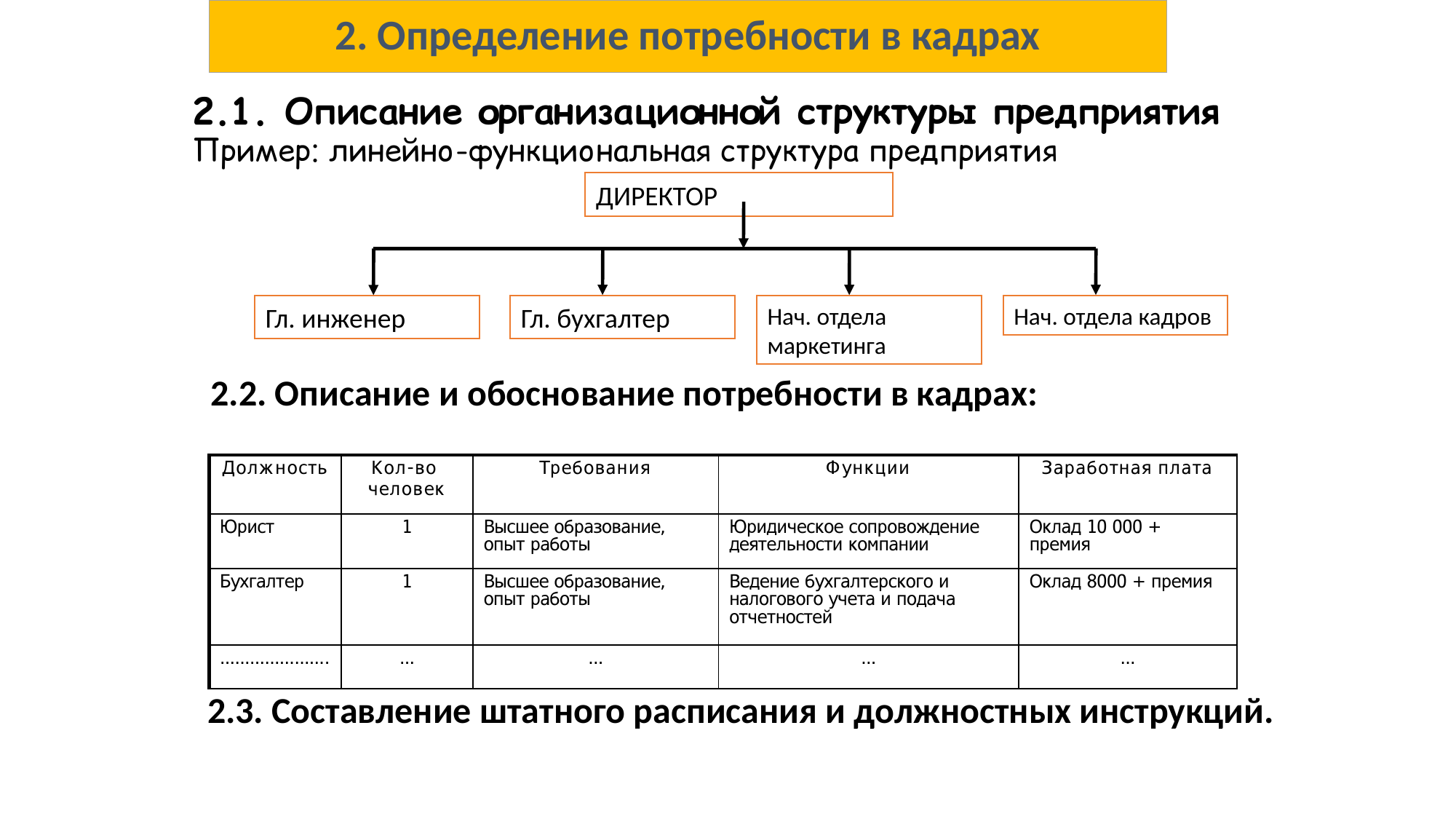

# 2. Определение потребности в кадрах
2.1. Описание организационной структуры предприятия
Пример: линейно-функциональная структура предприятия
ДИРЕКТОР
Гл. инженер
Гл. бухгалтер
Нач. отдела маркетинга
Нач. отдела кадров
2.2. Описание и обоснование потребности в кадрах:
| Должность | Кол-во человек | Требования | Функции | Заработная плата |
| --- | --- | --- | --- | --- |
| Юрист | 1 | Высшее образование, опыт работы | Юридическое сопровождение деятельности компании | Оклад 10 000 + премия |
| Бухгалтер | 1 | Высшее образование, опыт работы | Ведение бухгалтерского и налогового учета и подача отчетностей | Оклад 8000 + премия |
| …………………. | … | … | … | … |
2.3. Составление штатного расписания и должностных инструкций.